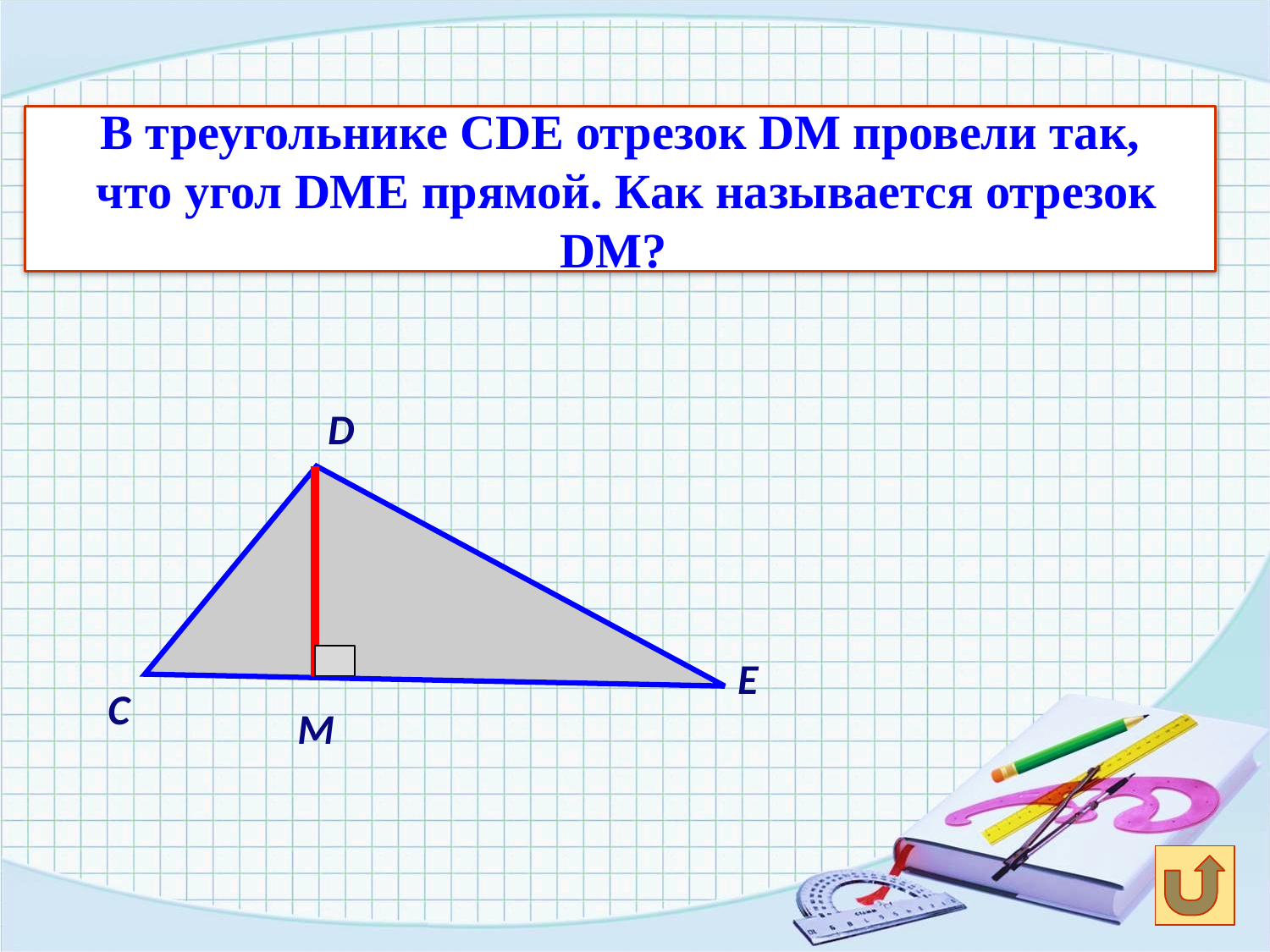

В треугольнике CDE отрезок DM провели так,
 что угол DME прямой. Как называется отрезок DM?
D

E
С
М